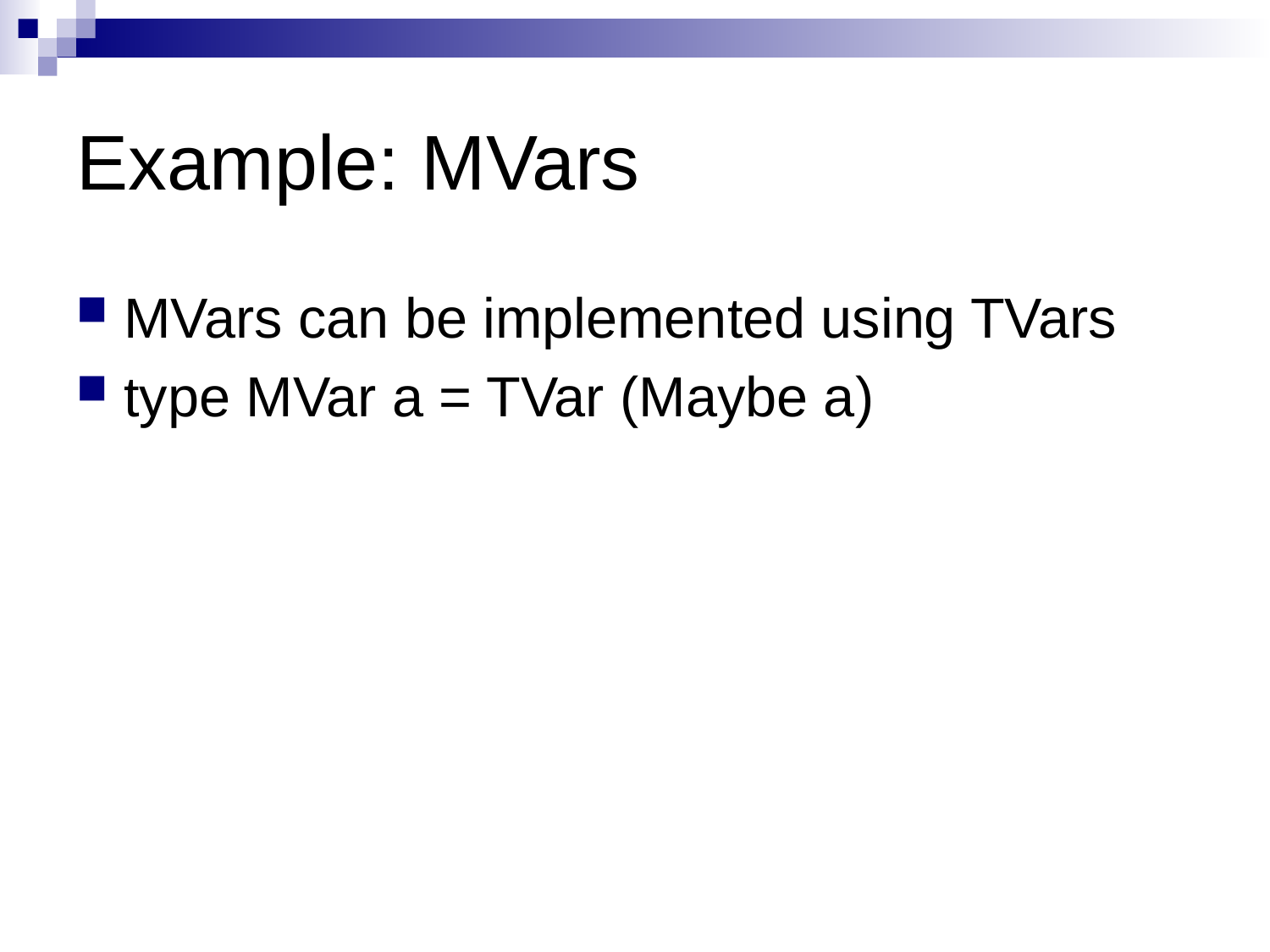

# Example: MVars
MVars can be implemented using TVars
type MVar a = TVar (Maybe a)